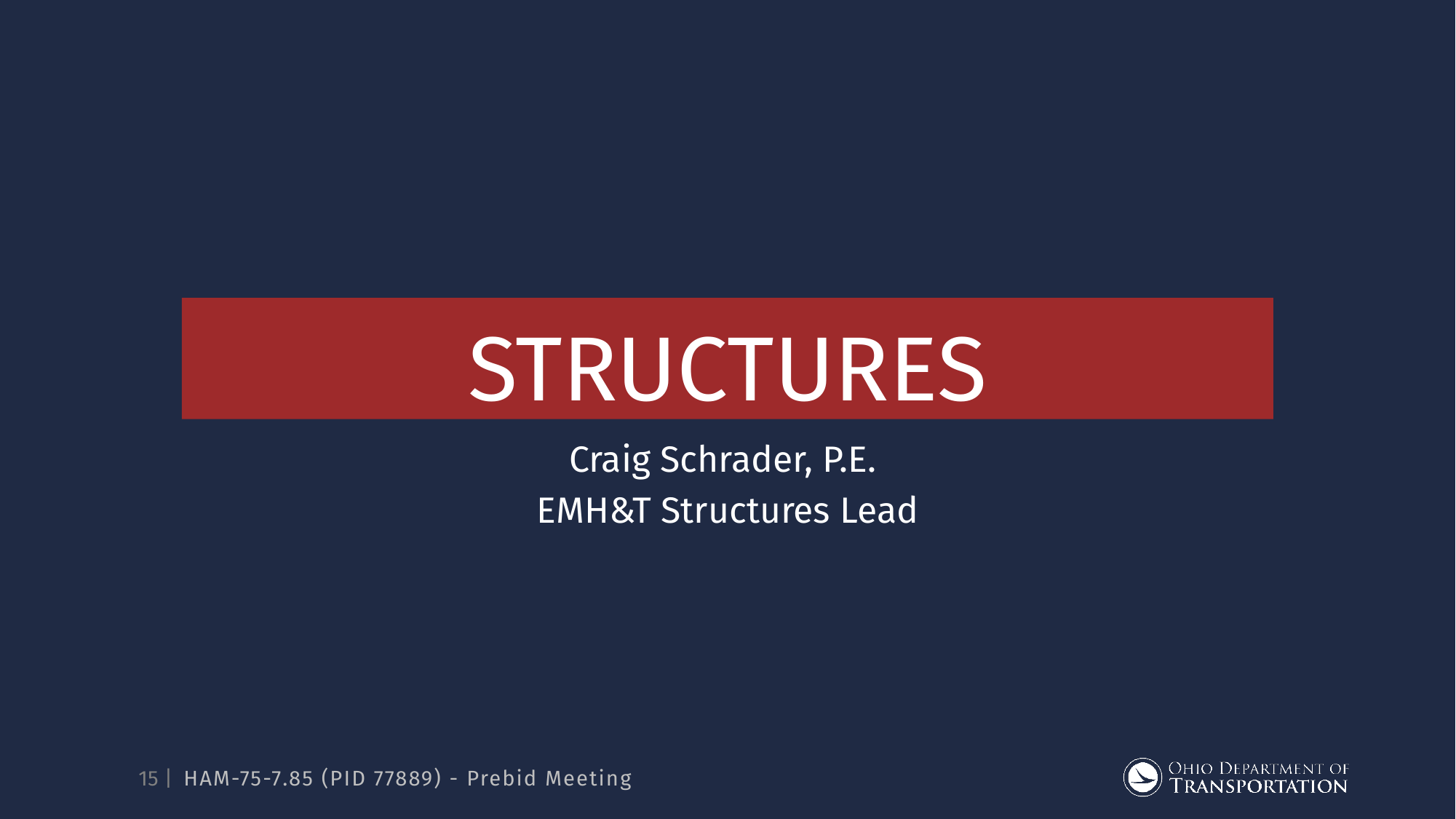

# structures
Craig Schrader, P.E.
EMH&T Structures Lead
HAM-75-7.85 (PID 77889) - Prebid Meeting